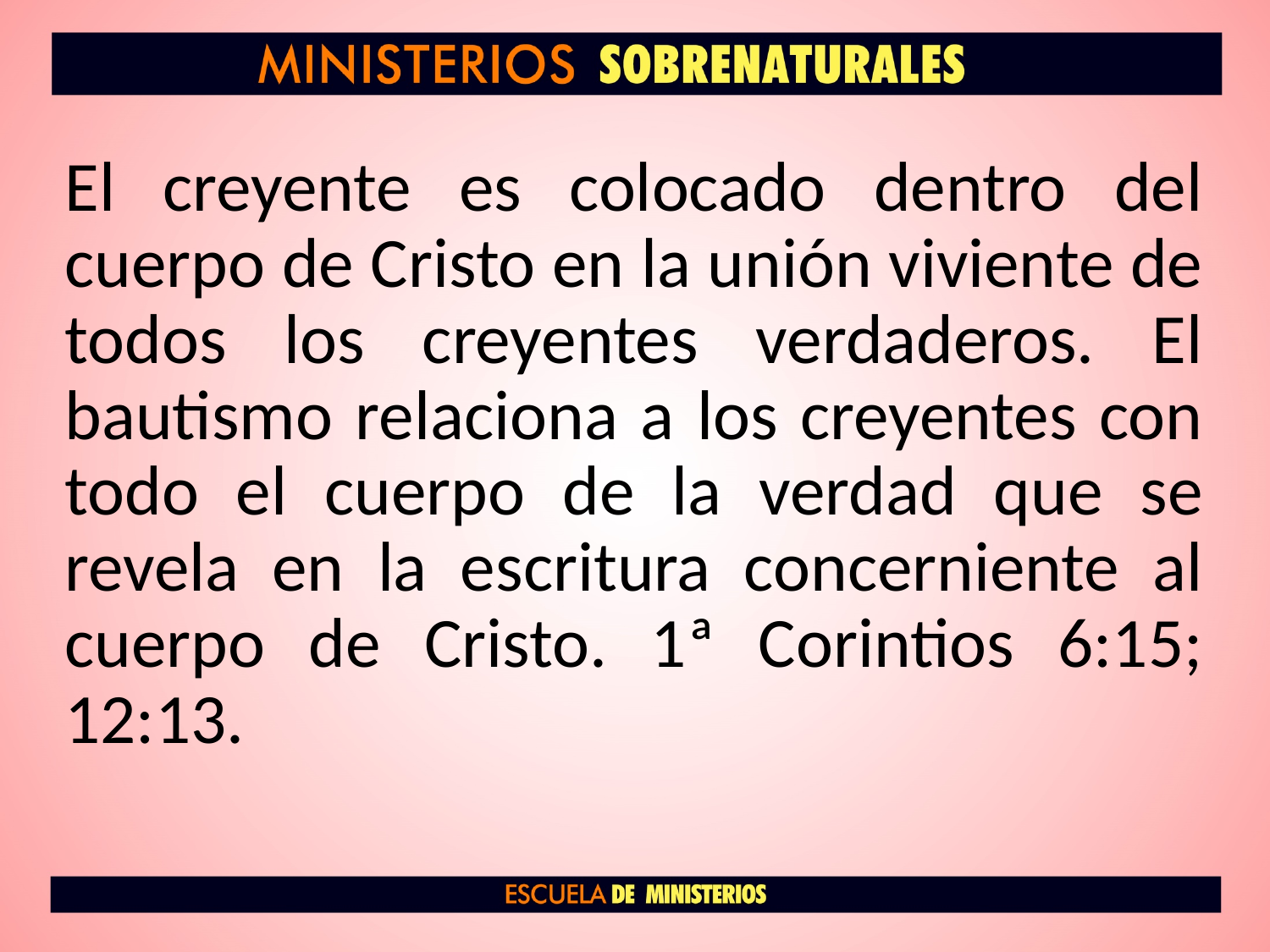

El creyente es colocado dentro del cuerpo de Cristo en la unión viviente de todos los creyentes verdaderos. El bautismo relaciona a los creyentes con todo el cuerpo de la verdad que se revela en la escritura concerniente al cuerpo de Cristo. 1ª Corintios 6:15; 12:13.